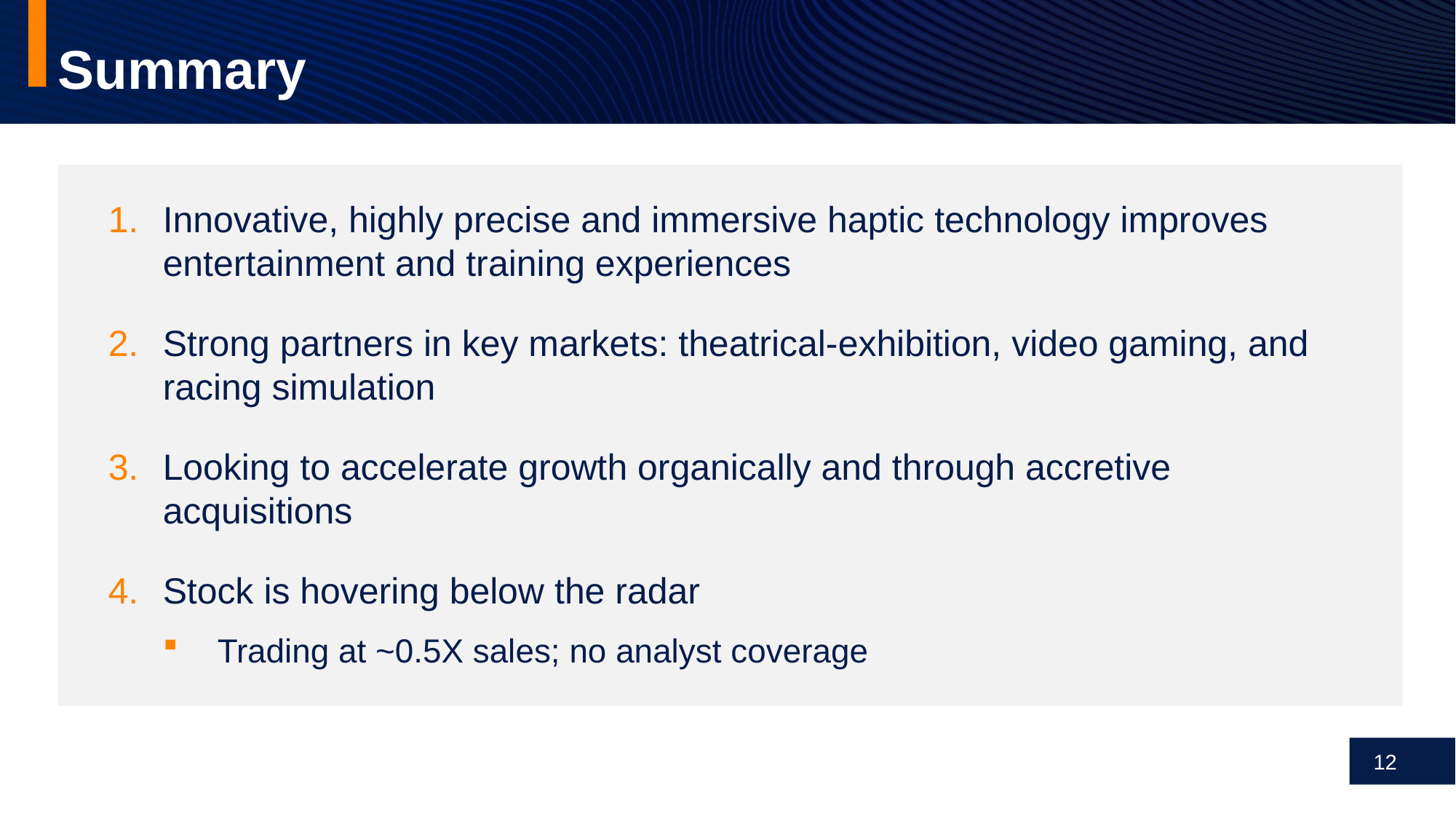

# Summary

Innovative, highly precise and immersive haptic technology improves entertainment and training experiences
Strong partners in key markets: theatrical-exhibition, video gaming, and racing simulation
Looking to accelerate growth organically and through accretive acquisitions
Stock is hovering below the radar
Trading at ~0.5X sales; no analyst coverage